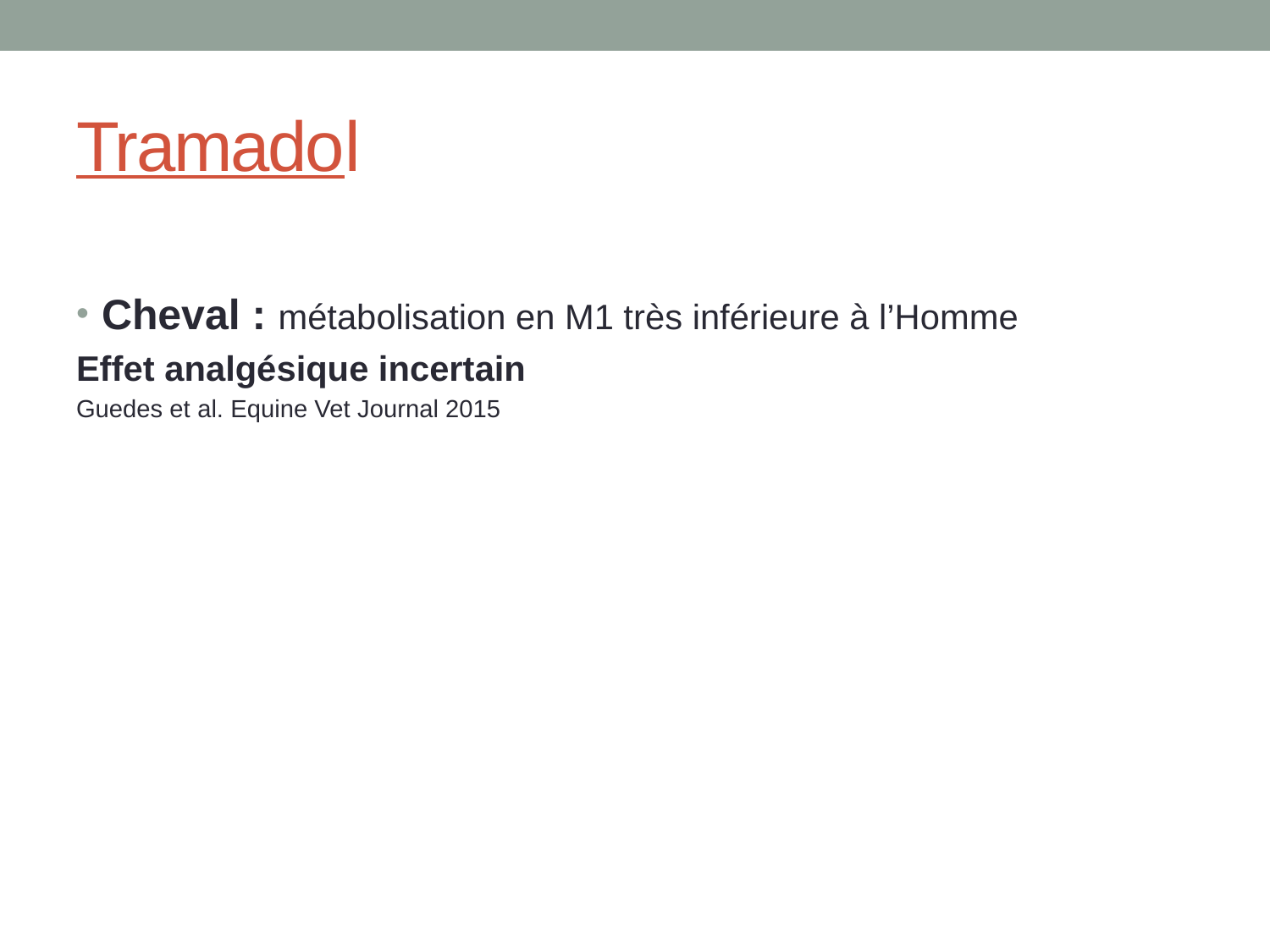

# Tramadol

Cheval : métabolisation en M1 très inférieure à l’Homme
Effet analgésique incertain
Guedes et al. Equine Vet Journal 2015